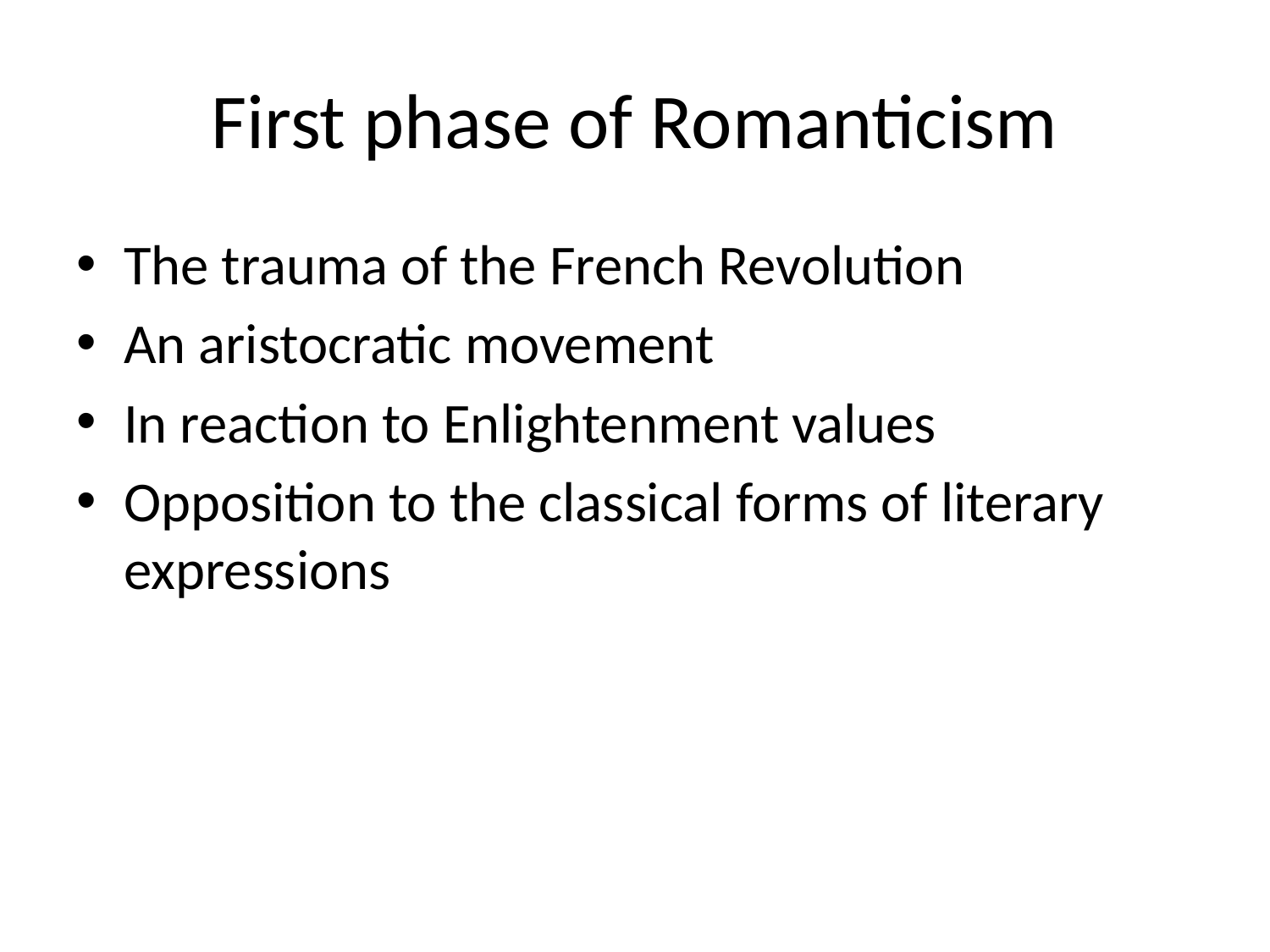

# First phase of Romanticism
The trauma of the French Revolution
An aristocratic movement
In reaction to Enlightenment values
Opposition to the classical forms of literary expressions